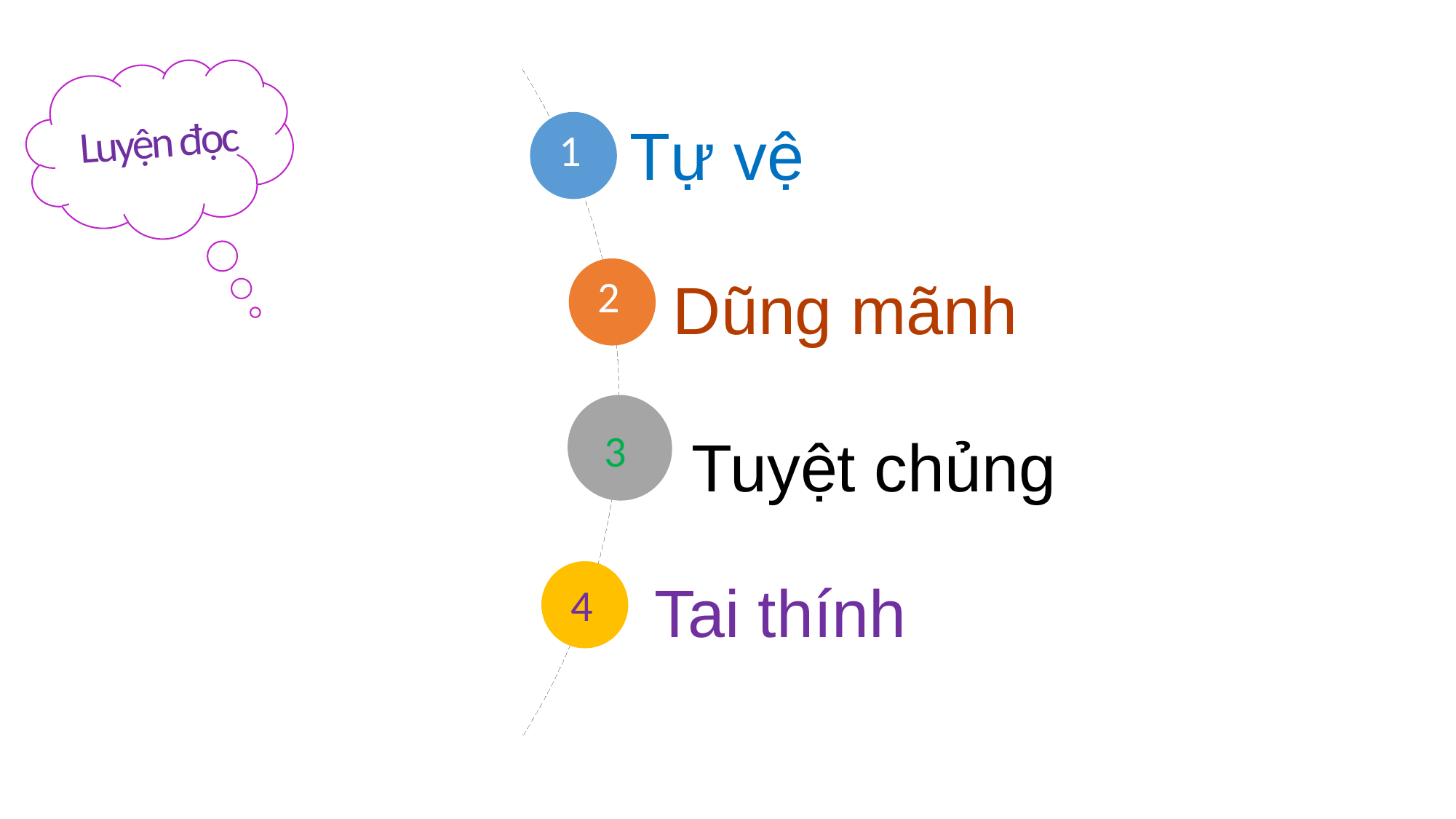

Tự vệ

1

Luyện đọc
Dũng mãnh

2
Tuyệt chủng

3
Tai thính

4